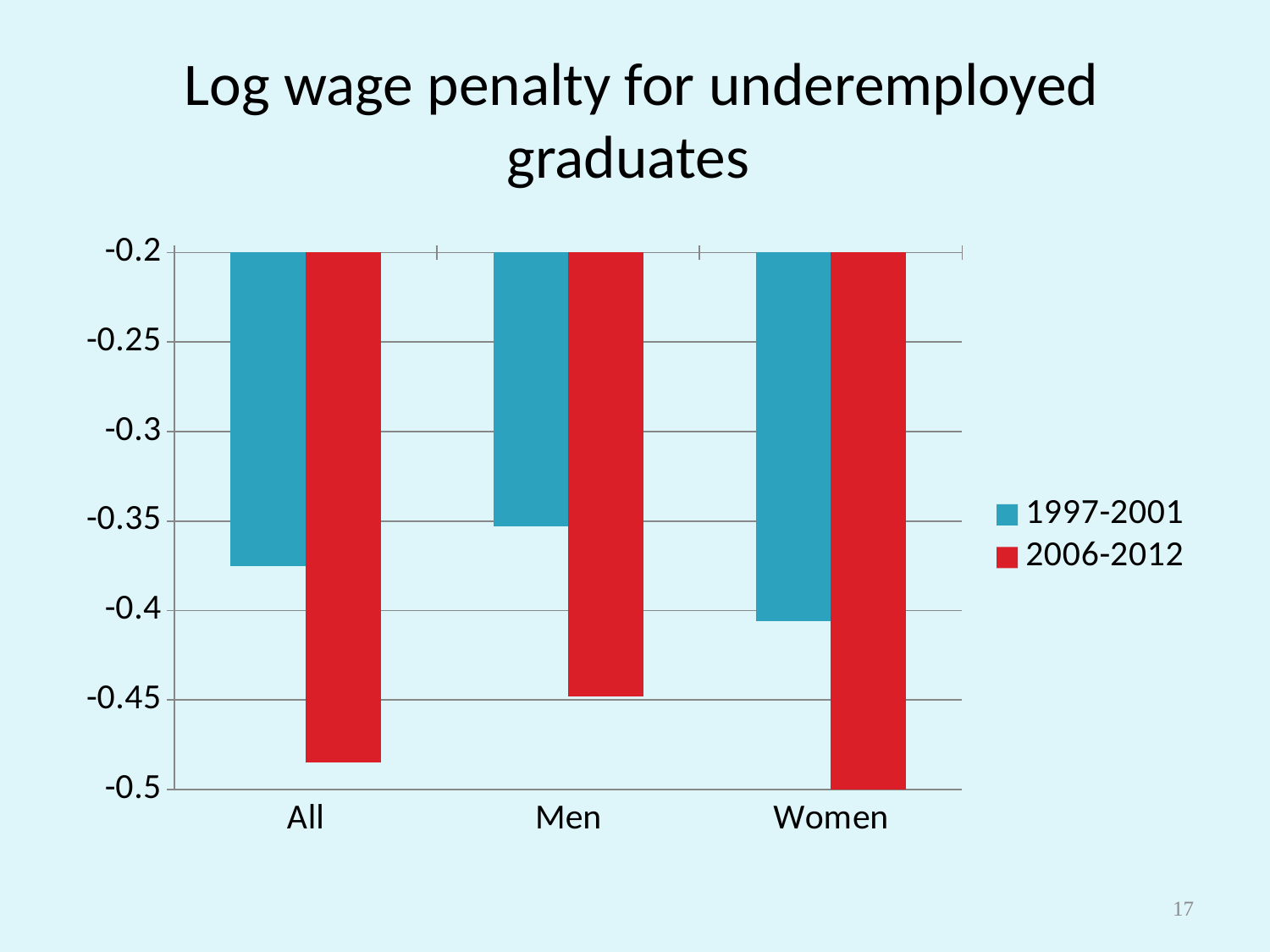

# Log wage penalty for underemployed graduates

### Chart

| Category | 1997-2001 | 2006-2012 |
|---|---|---|
| All | -0.375 | -0.485 |
| Men | -0.353 | -0.448 |
| Women | -0.406 | -0.521 |
17